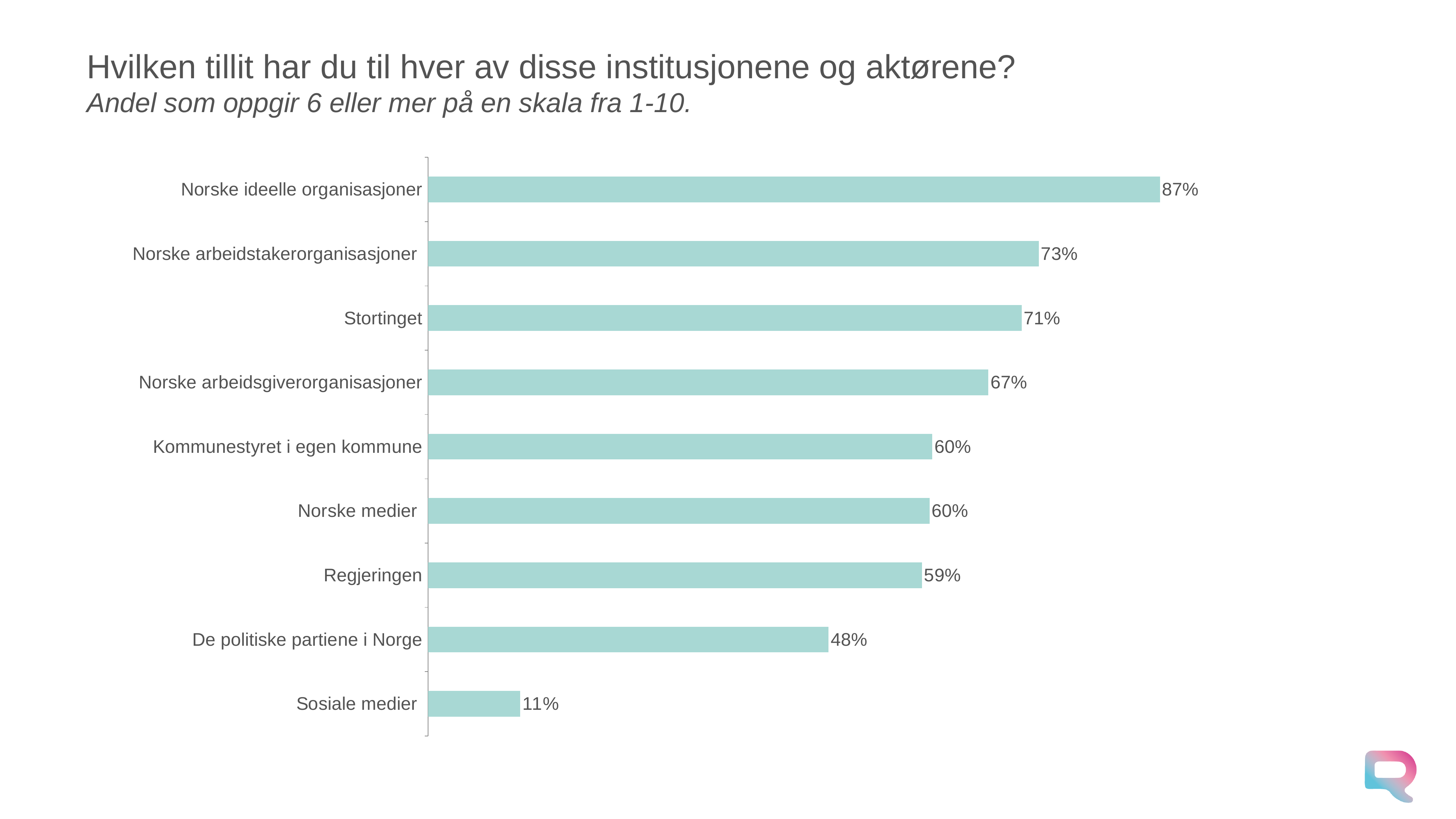

# Hvilken tillit har du til hver av disse institusjonene og aktørene? Andel som oppgir 6 eller mer på en skala fra 1-10.

### Chart

| Category | 2023 |
|---|---|
| Norske ideelle organisasjoner | 0.8741104269950419 |
| Norske arbeidstakerorganisasjoner  | 0.72945985926755 |
| Stortinget | 0.7089696945466151 |
| Norske arbeidsgiverorganisasjoner | 0.6690788421557641 |
| Kommunestyret i egen kommune | 0.602260914760913 |
| Norske medier  | 0.598962498000957 |
| Regjeringen | 0.589916839916838 |
| De politiske partiene i Norge | 0.47838037741883604 |
| Sosiale medier  | 0.11015712458020101 |